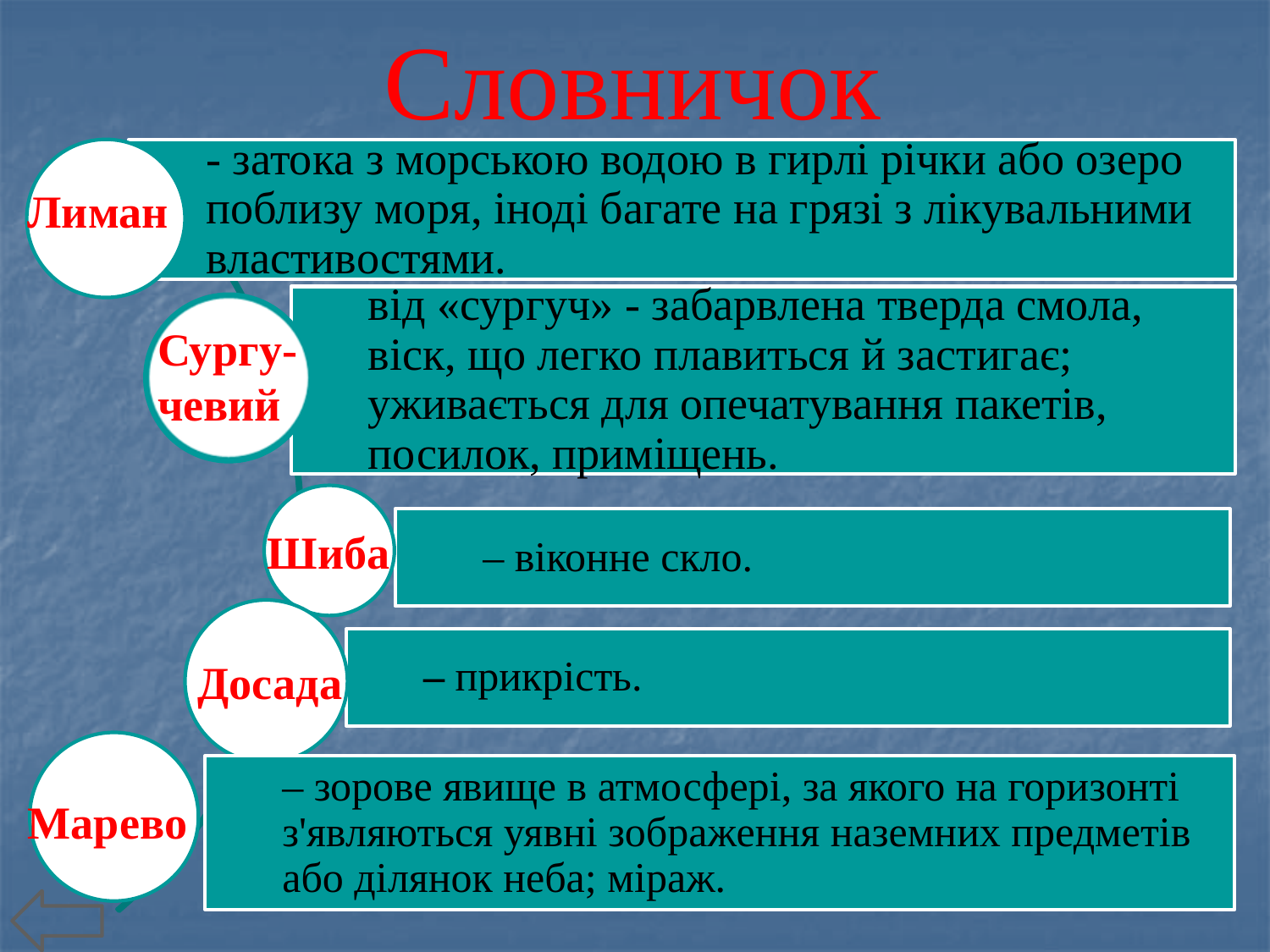

# Словничок
- затока з морською водою в гирлі річки або озеро поблизу моря, іноді багате на грязі з лікувальними властивостями.
від «сургуч» - забарвлена тверда смола, віск, що легко плавиться й застигає; уживається для опечатування пакетів, посилок, приміщень.
 – віконне скло.
– прикрість.
– зорове явище в атмосфері, за якого на горизонті з'являються уявні зображення наземних предметів або ділянок неба; міраж.
Лиман
Сургу-чевий
Шиба
Досада
Марево